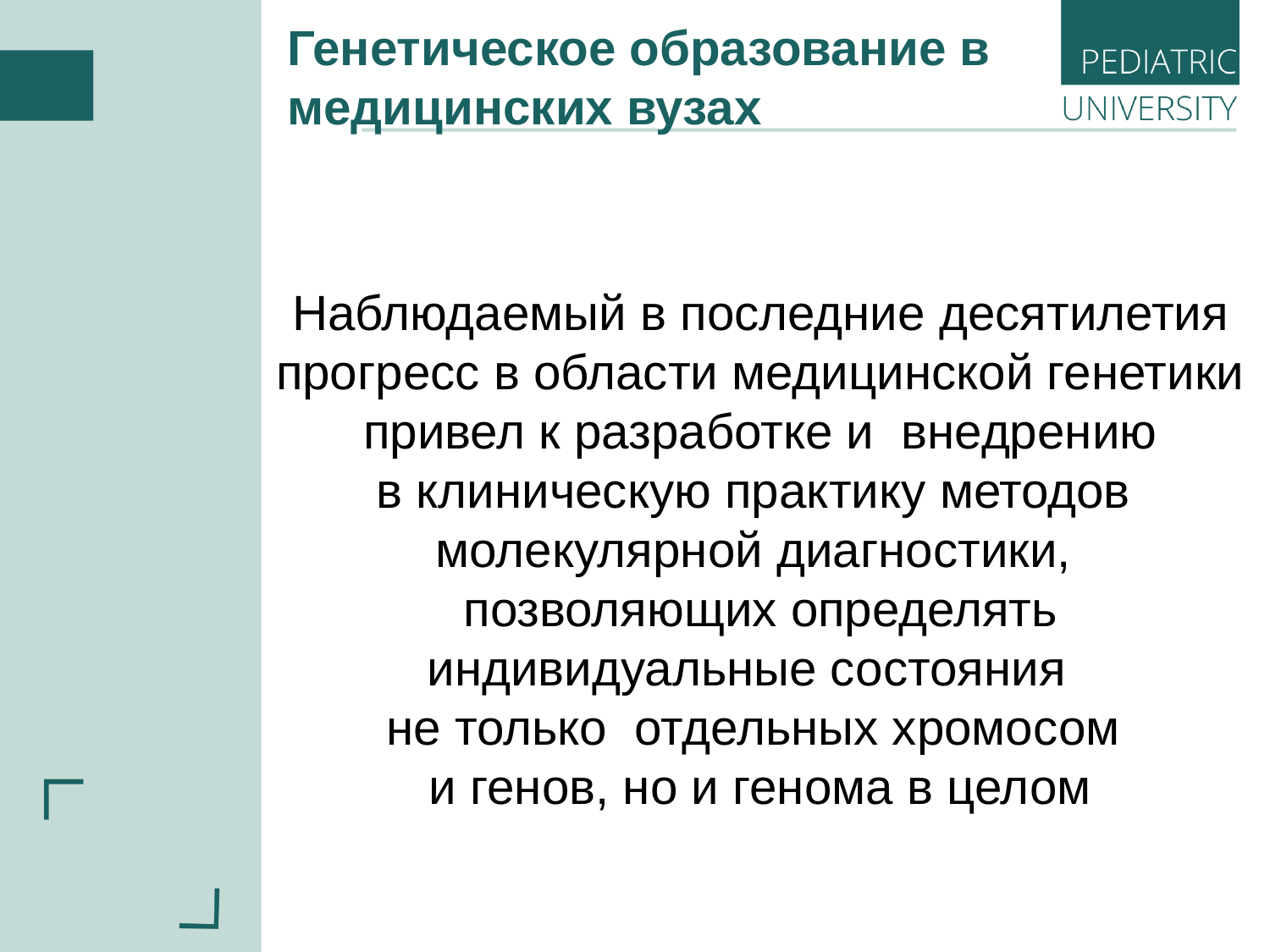

Генетическое образование в медицинских вузах

Наблюдаемый в последние десятилетия прогресс в области медицинской генетики привел к разработке и  внедрению
в клиническую практику методов  молекулярной диагностики,
позволяющих определять индивидуальные состояния
не только  отдельных хромосом
и генов, но и генома в целом